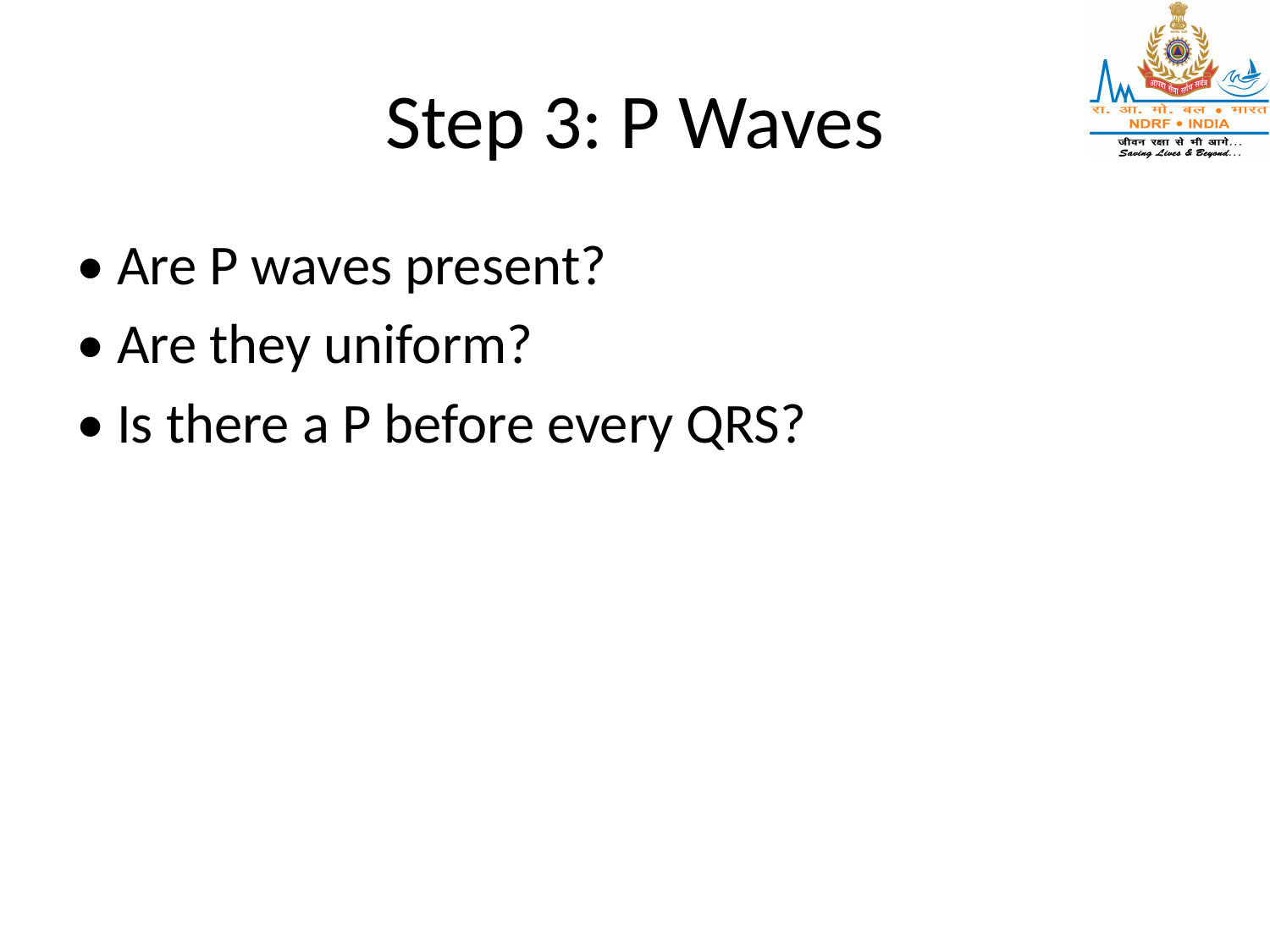

# Step 3: P Waves
• Are P waves present?
• Are they uniform?
• Is there a P before every QRS?